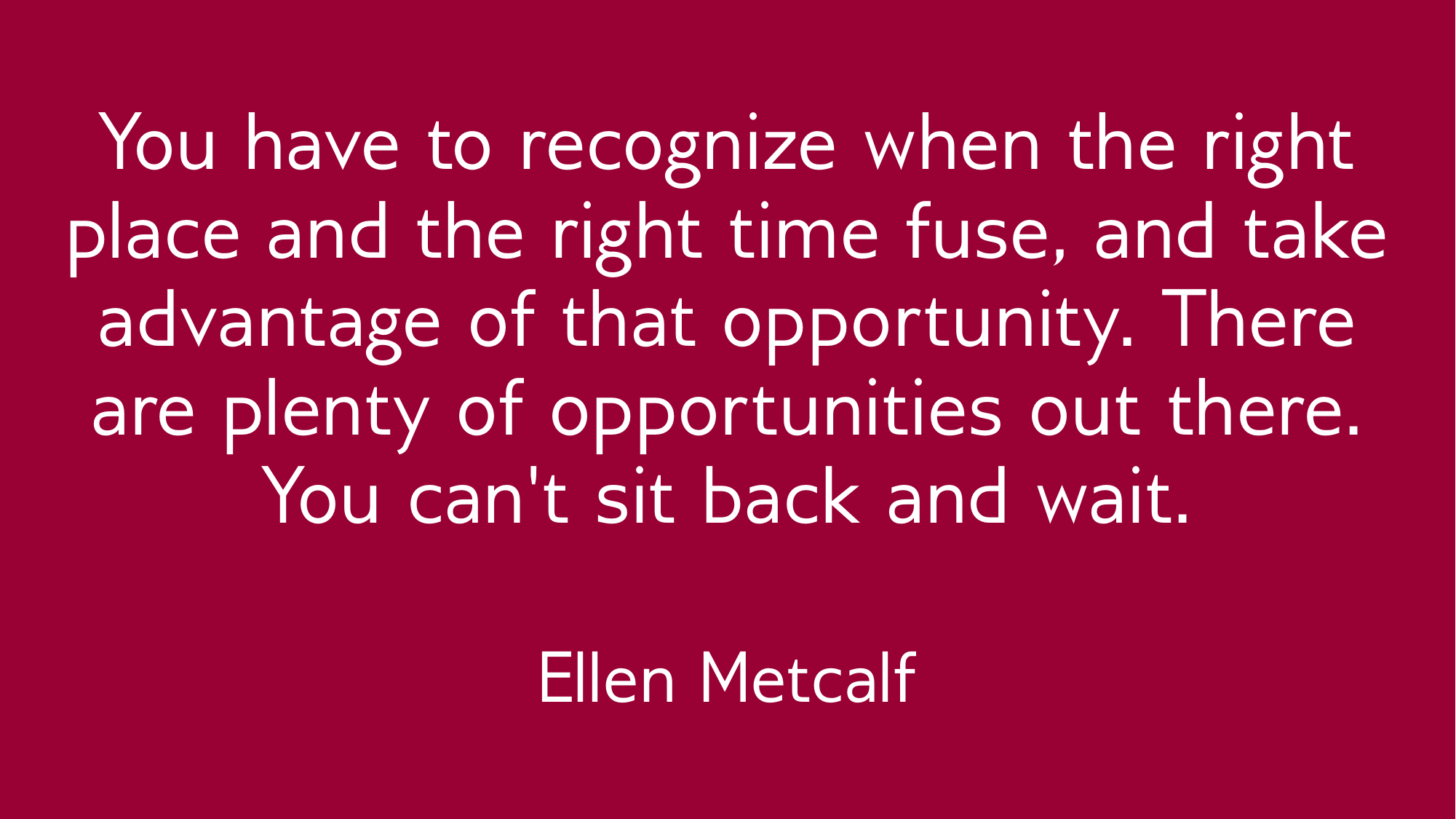

# You have to recognize when the right place and the right time fuse, and take advantage of that opportunity. There are plenty of opportunities out there. You can't sit back and wait. Ellen Metcalf